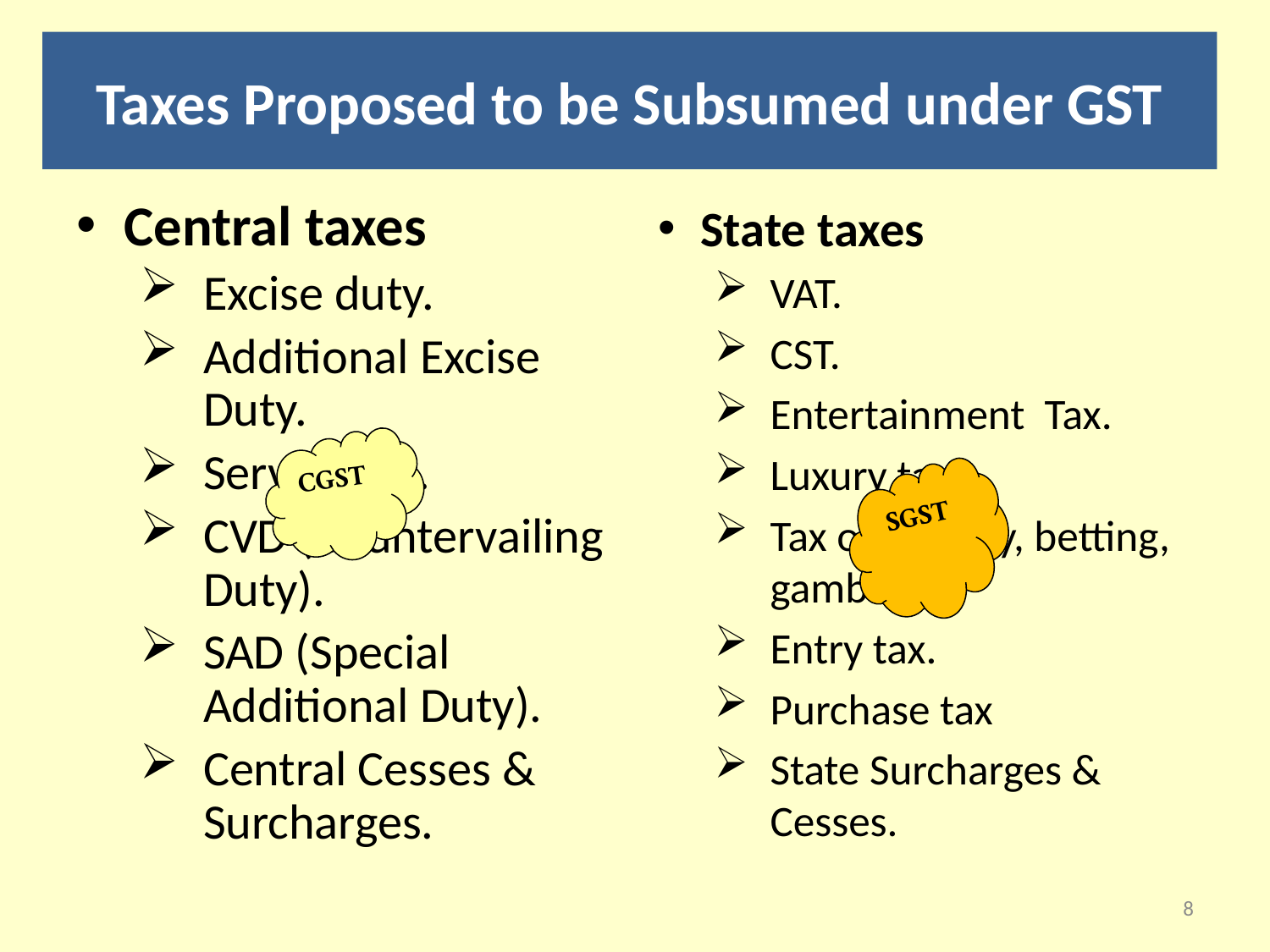

# Taxes Proposed to be Subsumed under GST
Central taxes
Excise duty.
Additional Excise Duty.
Service tax.
CVD (Countervailing Duty).
SAD (Special Additional Duty).
Central Cesses & Surcharges.

Rates : 5,12,18 & 28%
State taxes
VAT.
CST.
Entertainment  Tax.
Luxury tax.
Tax on Lottery, betting, gambling.
Entry tax.
Purchase tax
State Surcharges & Cesses.

CGST
SGST
8